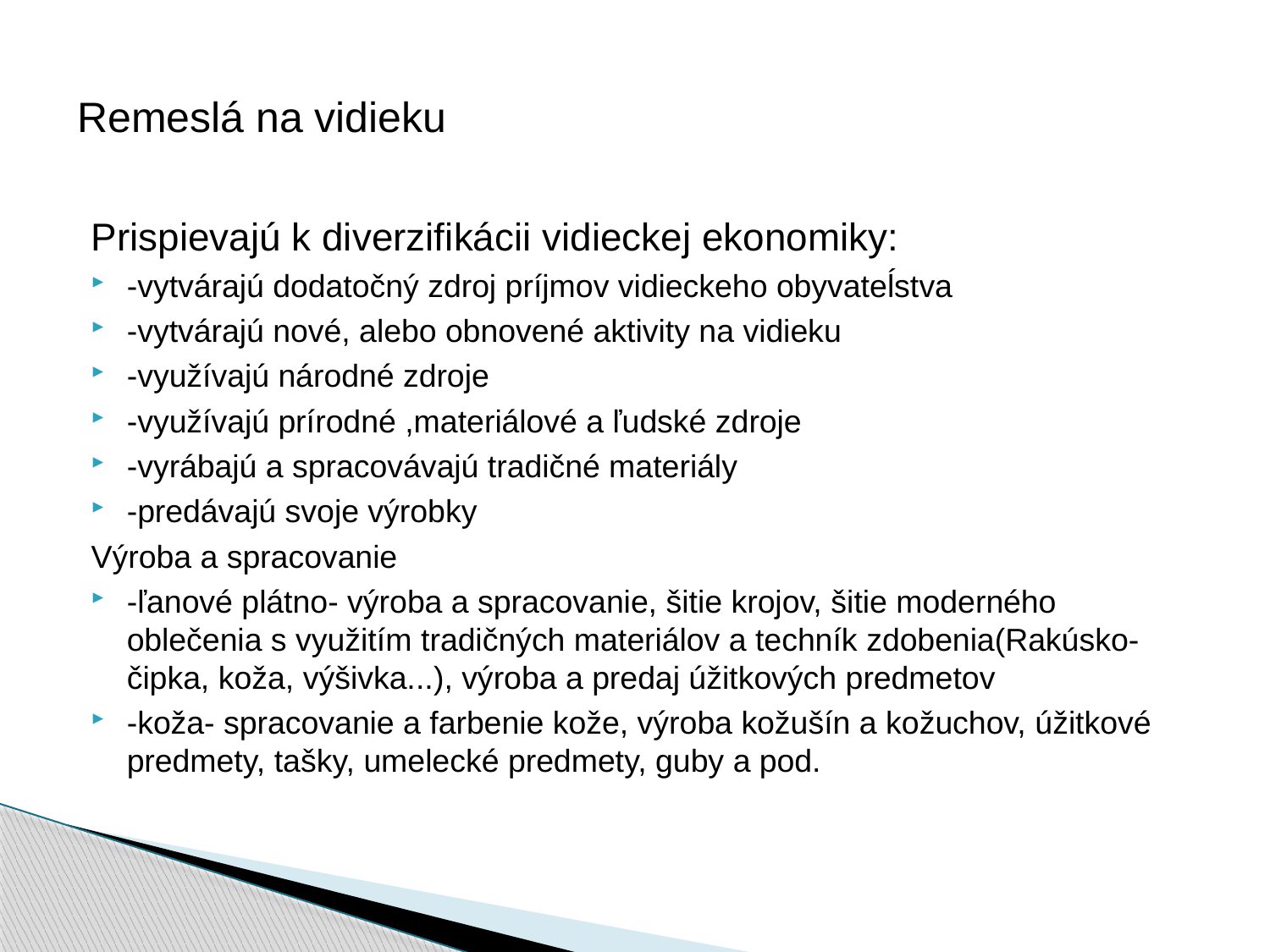

# Remeslá na vidieku
Prispievajú k diverzifikácii vidieckej ekonomiky:
-vytvárajú dodatočný zdroj príjmov vidieckeho obyvateĺstva
-vytvárajú nové, alebo obnovené aktivity na vidieku
-využívajú národné zdroje
-využívajú prírodné ,materiálové a ľudské zdroje
-vyrábajú a spracovávajú tradičné materiály
-predávajú svoje výrobky
Výroba a spracovanie
-ľanové plátno- výroba a spracovanie, šitie krojov, šitie moderného oblečenia s využitím tradičných materiálov a techník zdobenia(Rakúsko-čipka, koža, výšivka...), výroba a predaj úžitkových predmetov
-koža- spracovanie a farbenie kože, výroba kožušín a kožuchov, úžitkové predmety, tašky, umelecké predmety, guby a pod.